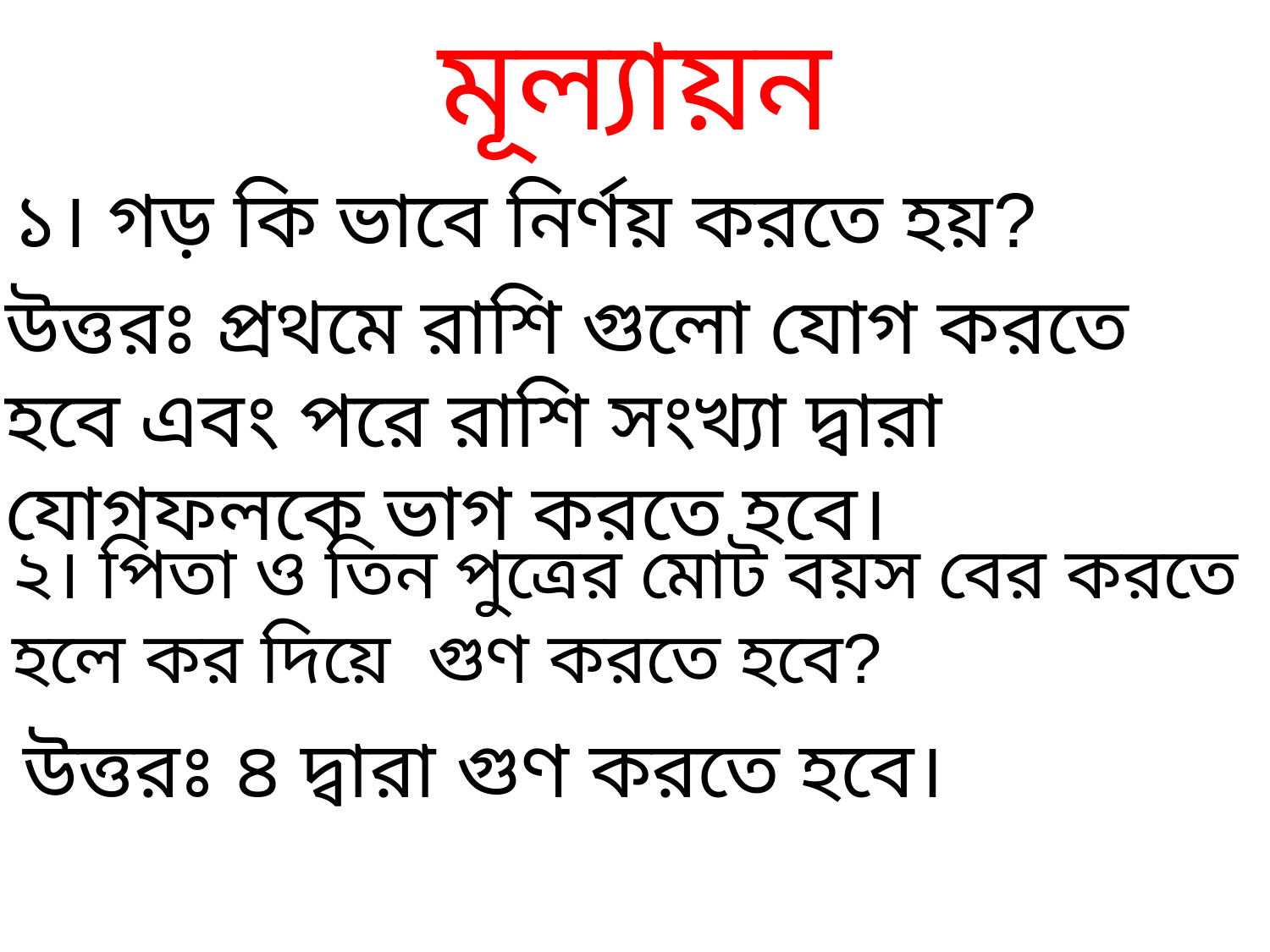

মূল্যায়ন
১। গড় কি ভাবে নির্ণয় করতে হয়?
উত্তরঃ প্রথমে রাশি গুলো যোগ করতে হবে এবং পরে রাশি সংখ্যা দ্বারা যোগফলকে ভাগ করতে হবে।

২। পিতা ও তিন পুত্রের মোট বয়স বের করতে হলে কর দিয়ে  গুণ করতে হবে?

উত্তরঃ ৪ দ্বারা গুণ করতে হবে।